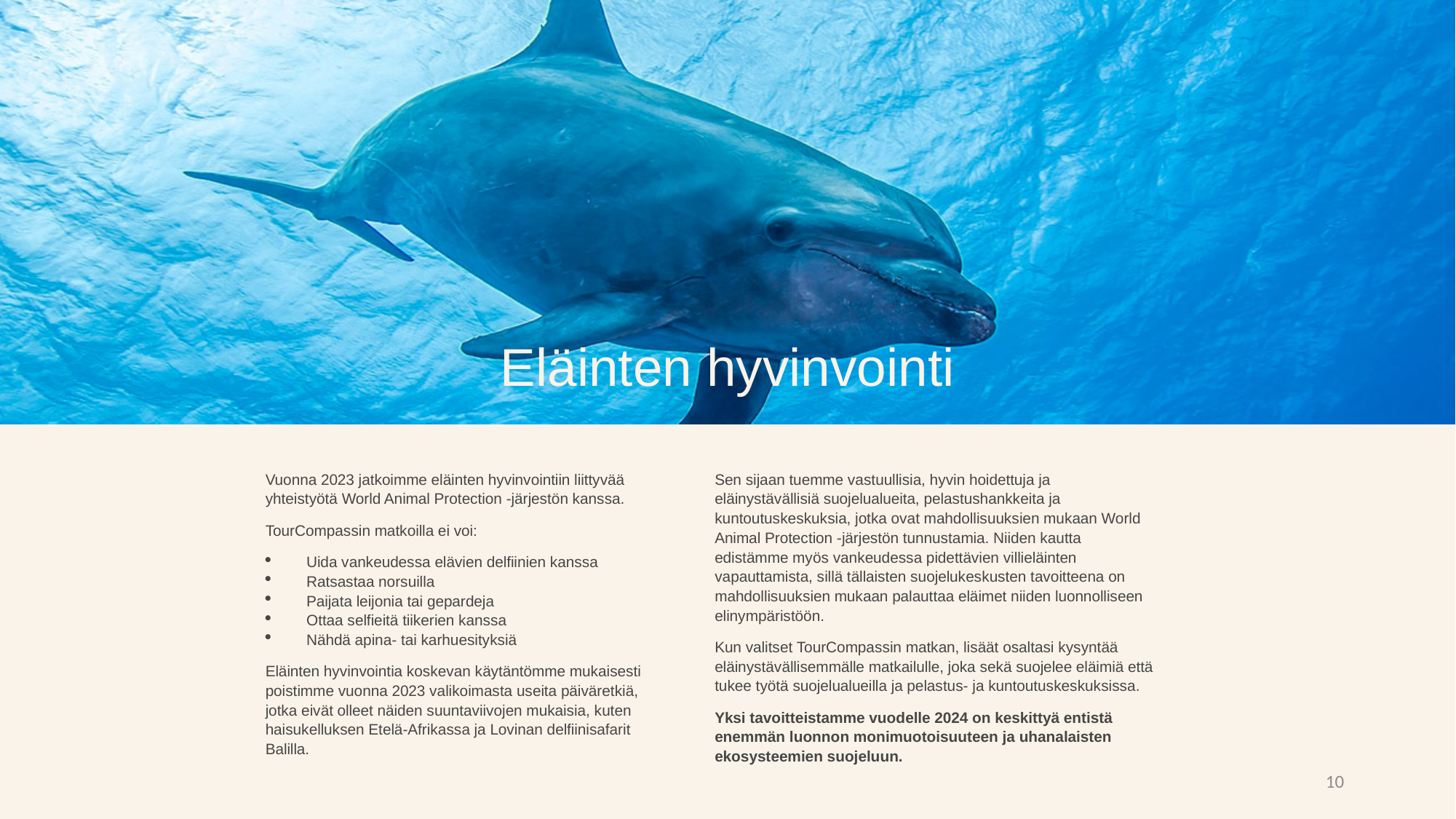

Eläinten hyvinvointi
Vuonna 2023 jatkoimme eläinten hyvinvointiin liittyvää yhteistyötä World Animal Protection -järjestön kanssa.
TourCompassin matkoilla ei voi:
Uida vankeudessa elävien delfiinien kanssa
Ratsastaa norsuilla
Paijata leijonia tai gepardeja
Ottaa selfieitä tiikerien kanssa
Nähdä apina- tai karhuesityksiä
Eläinten hyvinvointia koskevan käytäntömme mukaisesti poistimme vuonna 2023 valikoimasta useita päiväretkiä, jotka eivät olleet näiden suuntaviivojen mukaisia, kuten haisukelluksen Etelä-Afrikassa ja Lovinan delfiinisafarit Balilla.

Sen sijaan tuemme vastuullisia, hyvin hoidettuja ja eläinystävällisiä suojelualueita, pelastushankkeita ja kuntoutuskeskuksia, jotka ovat mahdollisuuksien mukaan World Animal Protection -järjestön tunnustamia. Niiden kautta edistämme myös vankeudessa pidettävien villieläinten vapauttamista, sillä tällaisten suojelukeskusten tavoitteena on mahdollisuuksien mukaan palauttaa eläimet niiden luonnolliseen elinympäristöön.
Kun valitset TourCompassin matkan, lisäät osaltasi kysyntää eläinystävällisemmälle matkailulle, joka sekä suojelee eläimiä että tukee työtä suojelualueilla ja pelastus- ja kuntoutuskeskuksissa.
Yksi tavoitteistamme vuodelle 2024 on keskittyä entistä enemmän luonnon monimuotoisuuteen ja uhanalaisten ekosysteemien suojeluun.

10